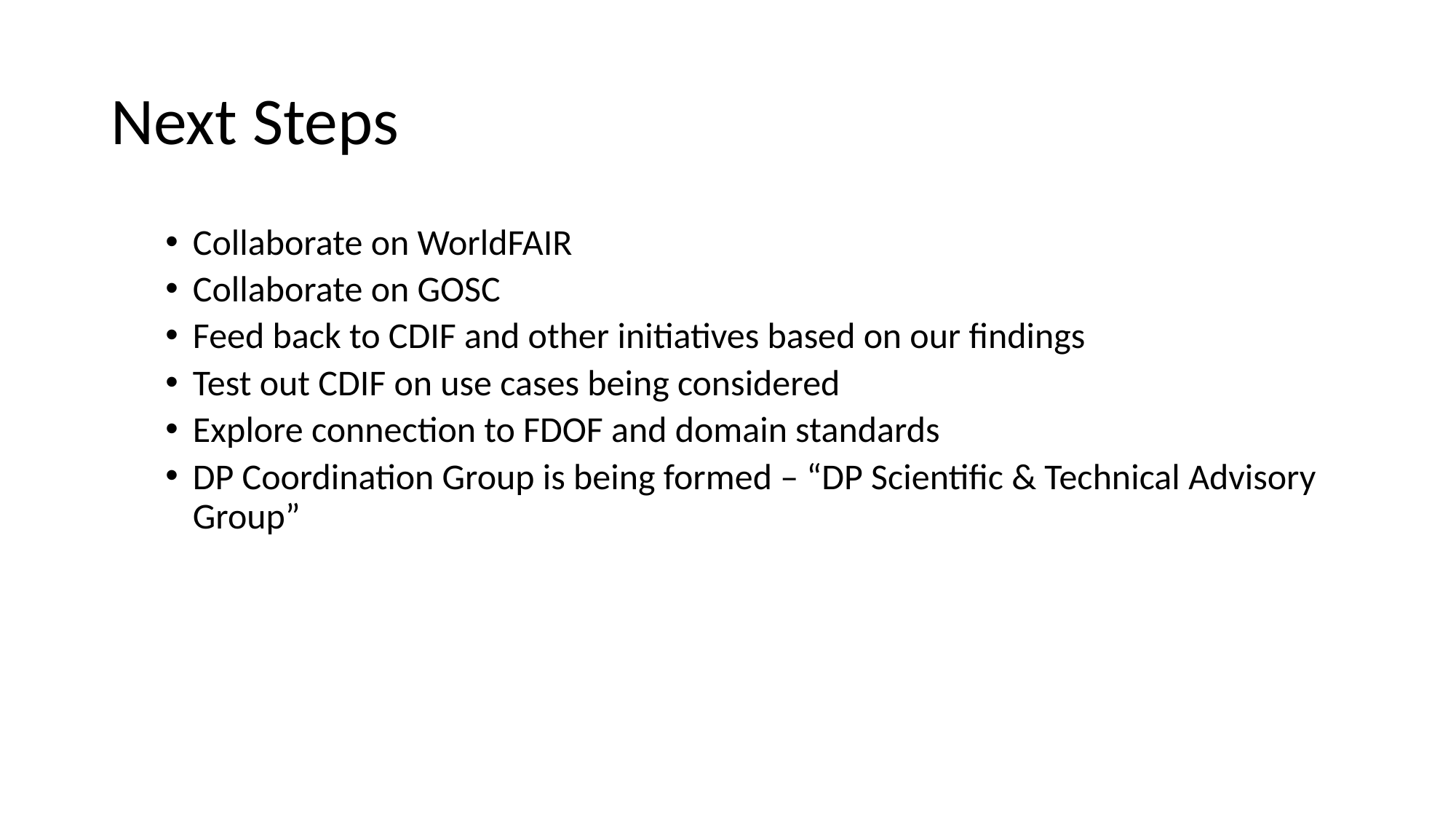

# Next Steps
Collaborate on WorldFAIR
Collaborate on GOSC
Feed back to CDIF and other initiatives based on our findings
Test out CDIF on use cases being considered
Explore connection to FDOF and domain standards
DP Coordination Group is being formed – “DP Scientific & Technical Advisory Group”